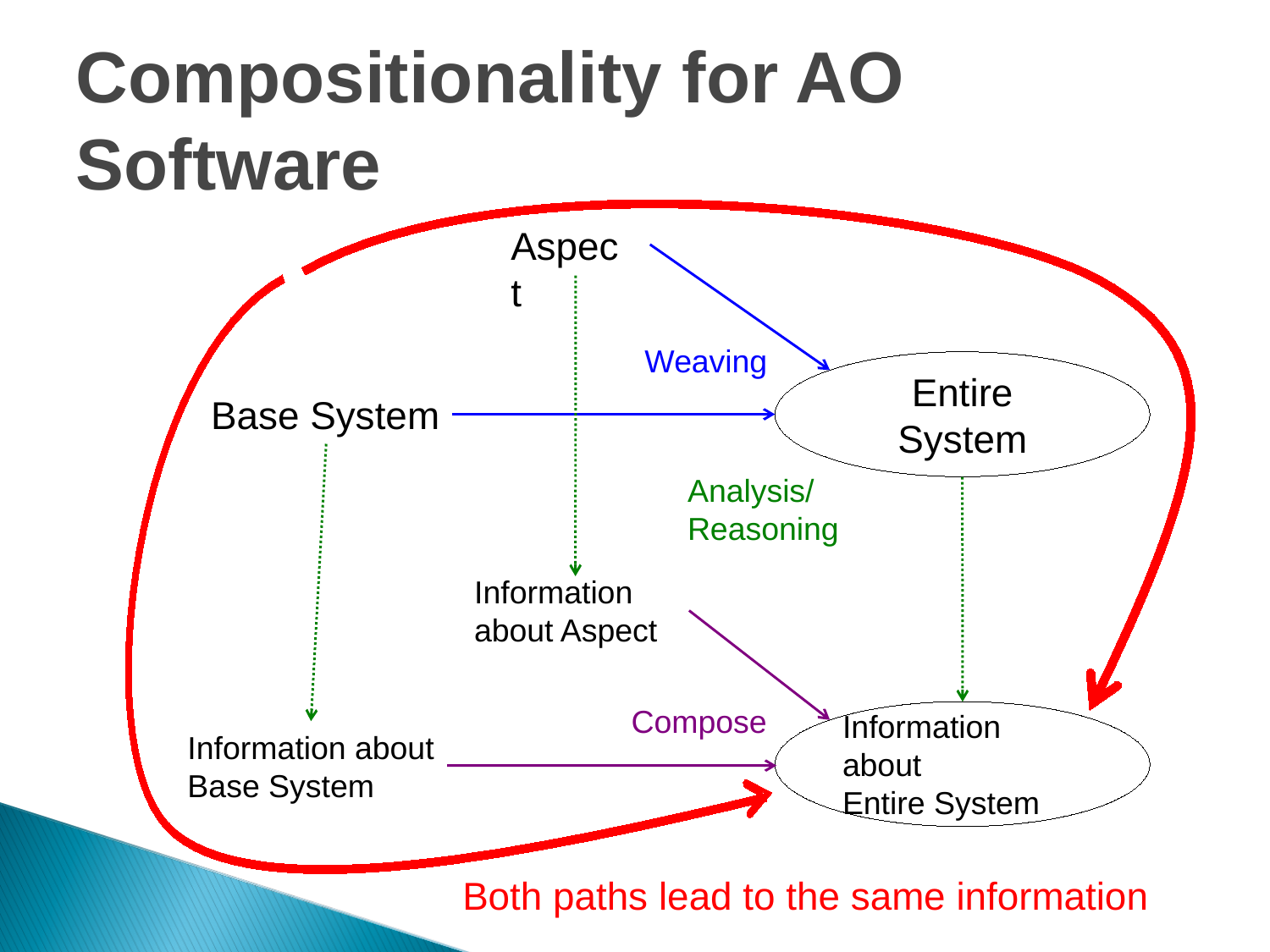

Compositionality for AO Software

Aspect

Weaving
Entire System
Base System
Analysis/
Reasoning
Information
about Aspect

Compose
Information about
Entire System
Information about
Base System

Both paths lead to the same information